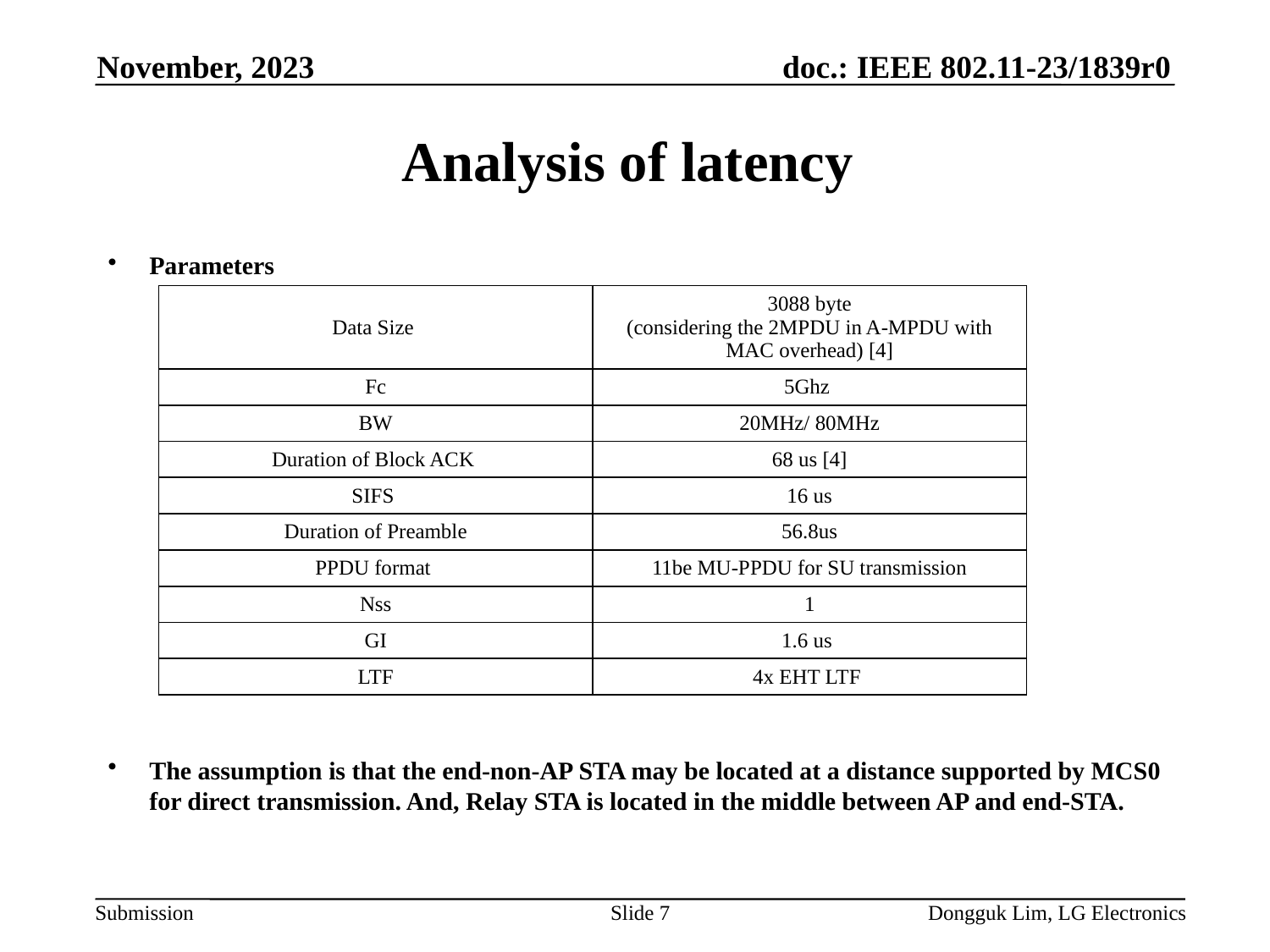

November, 2023
# Analysis of latency
Parameters

The assumption is that the end-non-AP STA may be located at a distance supported by MCS0 for direct transmission. And, Relay STA is located in the middle between AP and end-STA.
| Data Size | 3088 byte (considering the 2MPDU in A-MPDU with MAC overhead) [4] |
| --- | --- |
| Fc | 5Ghz |
| BW | 20MHz/ 80MHz |
| Duration of Block ACK | 68 us [4] |
| SIFS | 16 us |
| Duration of Preamble | 56.8us |
| PPDU format | 11be MU-PPDU for SU transmission |
| Nss | 1 |
| GI | 1.6 us |
| LTF | 4x EHT LTF |
Slide 7
Dongguk Lim, LG Electronics